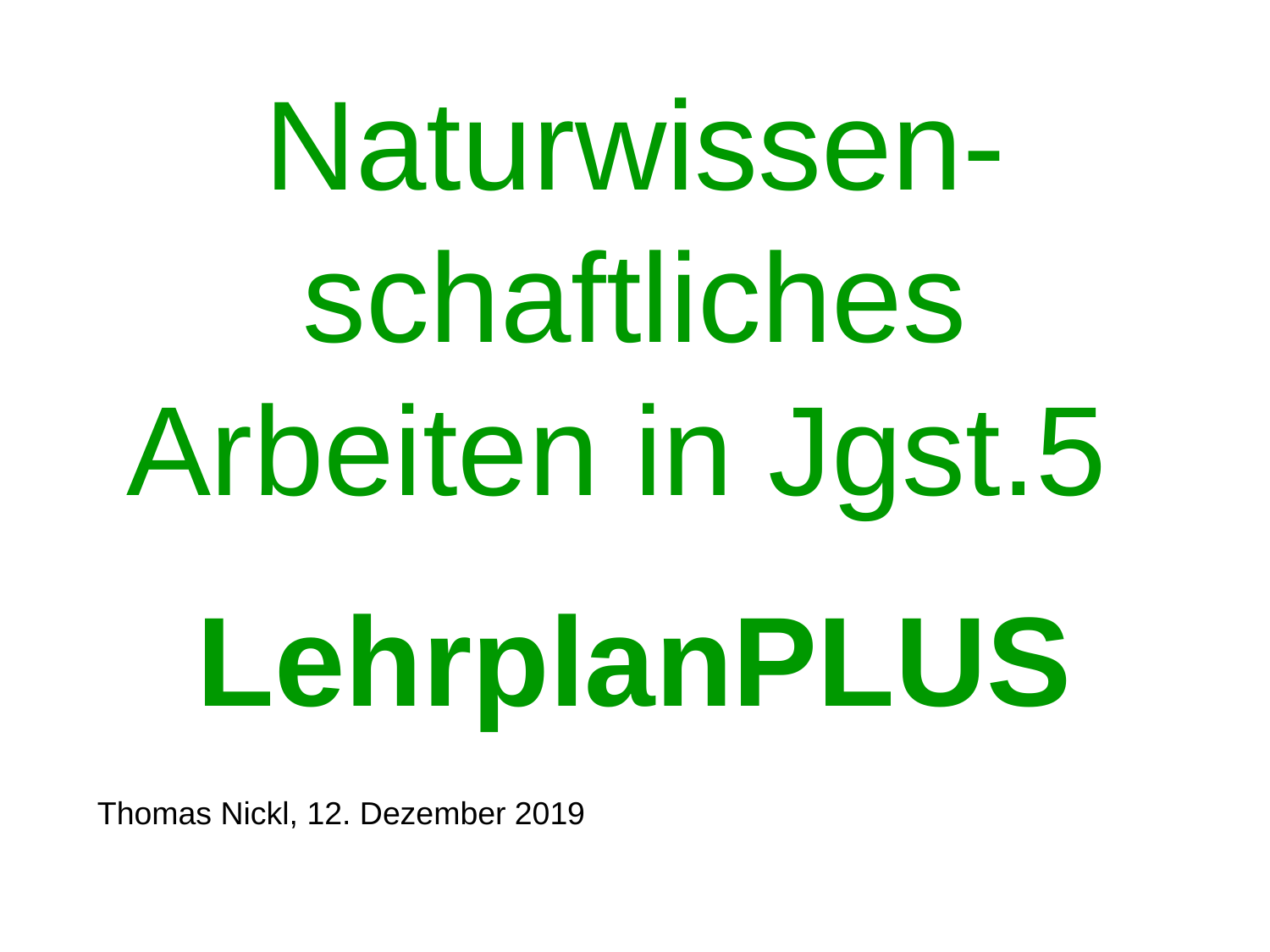

# Naturwissen-schaftliches Arbeiten in Jgst.5 LehrplanPLUS

Thomas Nickl, 12. Dezember 2019